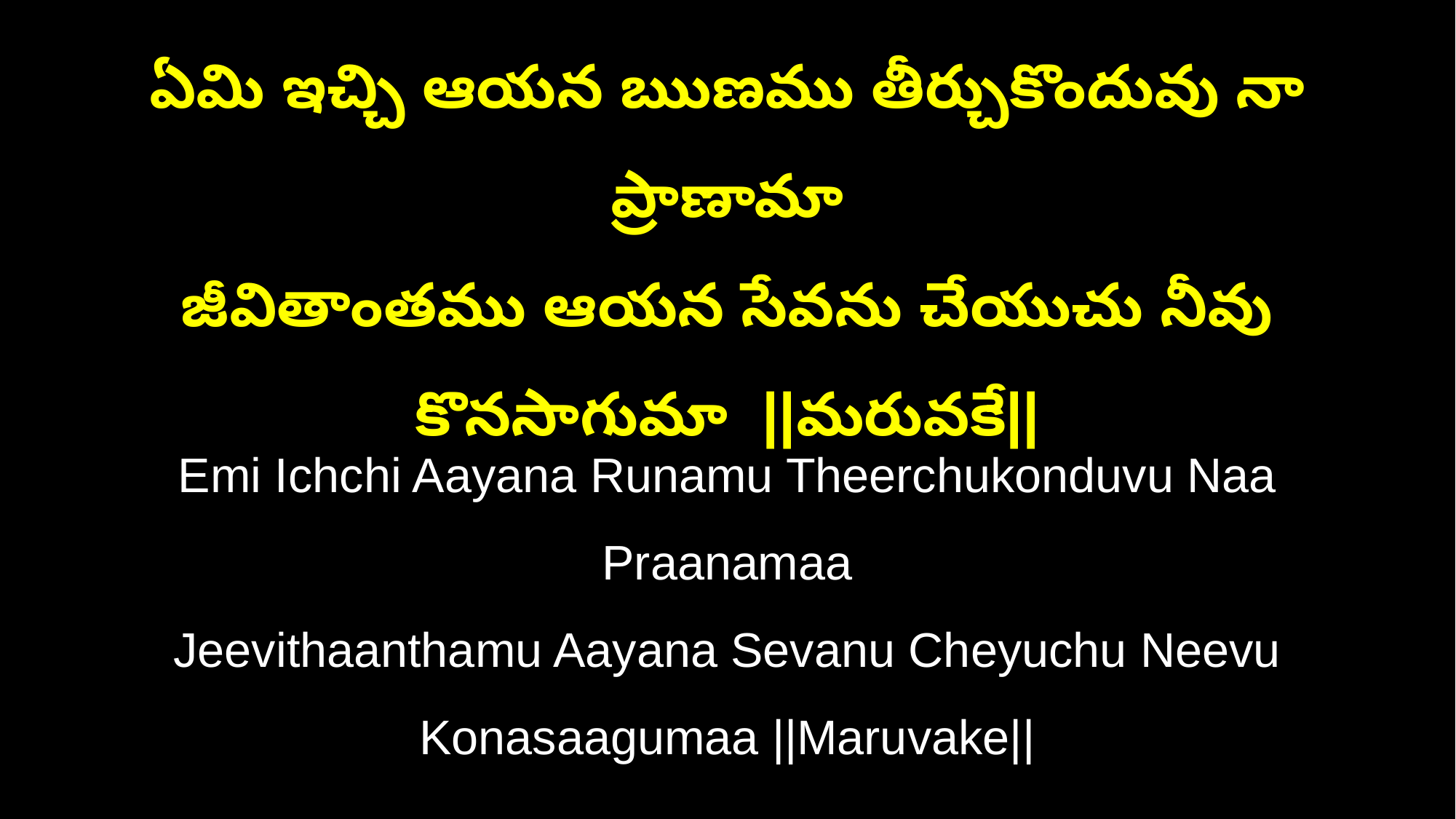

ఏమి ఇచ్చి ఆయన ఋణము తీర్చుకొందువు నా ప్రాణామా
జీవితాంతము ఆయన సేవను చేయుచు నీవు కొనసాగుమా  ||మరువకే||
Emi Ichchi Aayana Runamu Theerchukonduvu Naa Praanamaa
Jeevithaanthamu Aayana Sevanu Cheyuchu Neevu Konasaagumaa ||Maruvake||